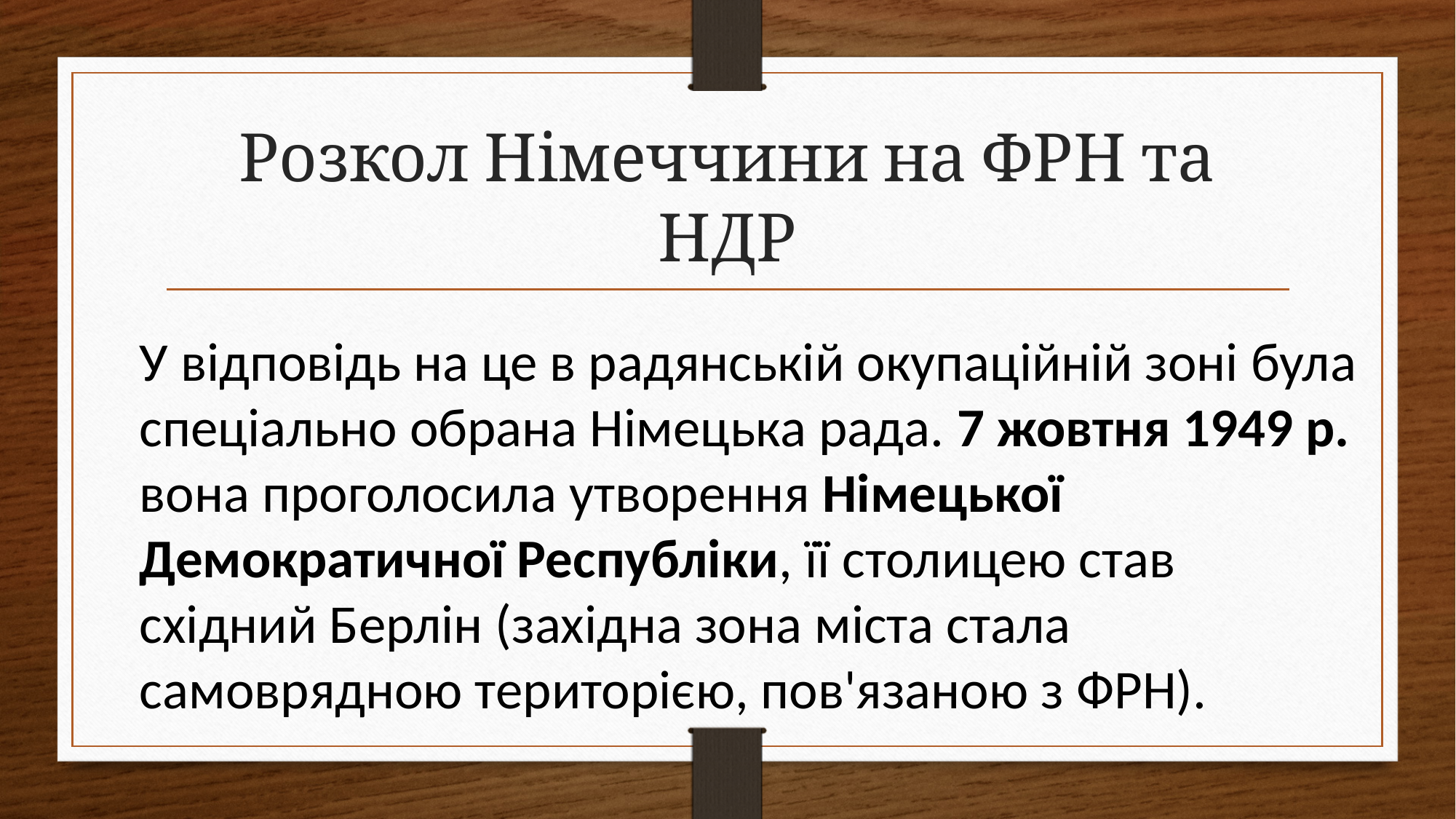

# Розкол Німеччини на ФРН та НДР
У відповідь на це в радянській окупаційній зоні була спеціально обрана Німецька рада. 7 жовтня 1949 р. вона проголосила утворення Німецької Демократичної Республіки, її столицею став східний Берлін (західна зона міста стала самоврядною територією, пов'язаною з ФРН).